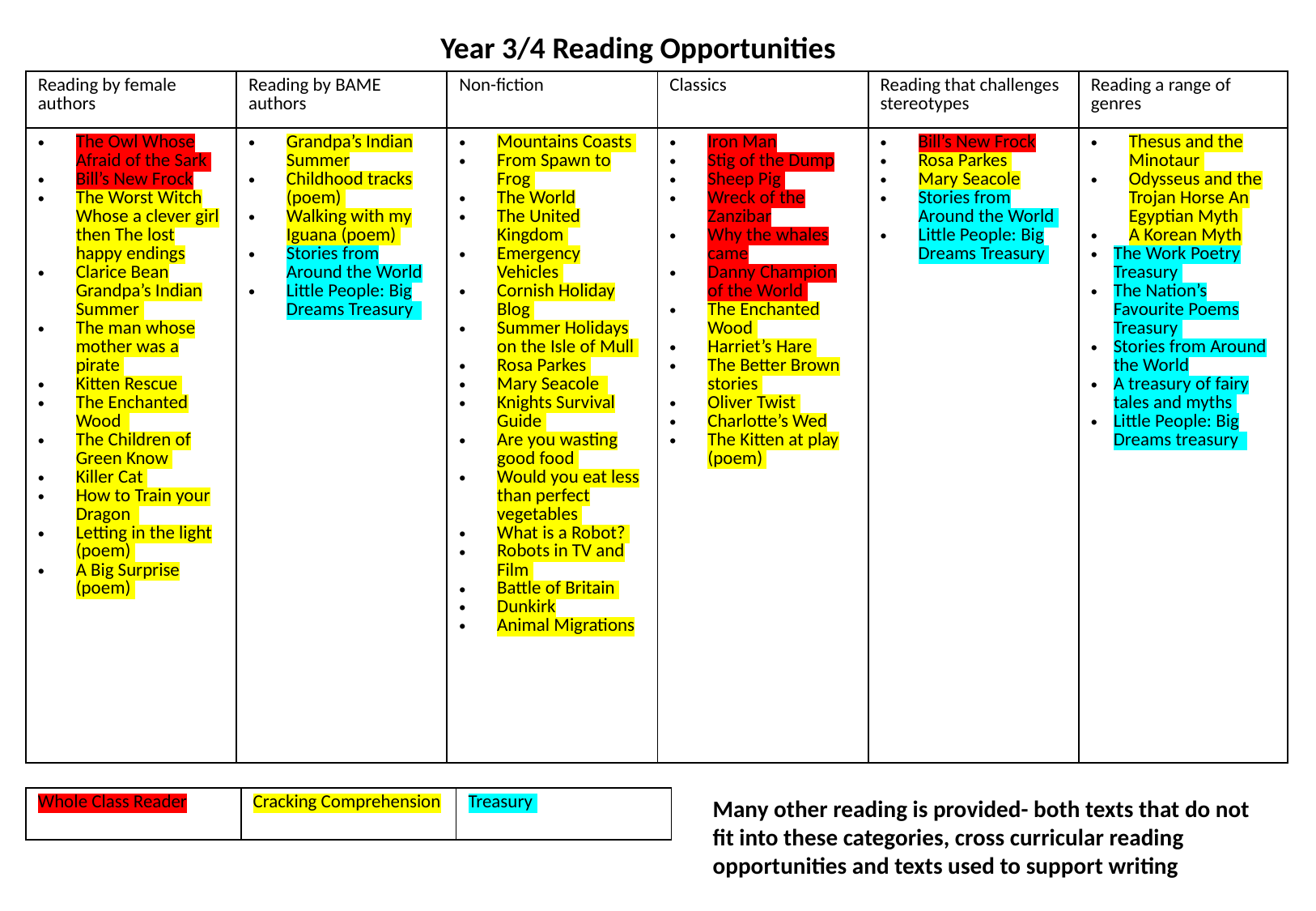

Year 3/4 Reading Opportunities
| Reading by female authors | Reading by BAME authors | Non-fiction | Classics | Reading that challenges stereotypes | Reading a range of genres |
| --- | --- | --- | --- | --- | --- |
| The Owl Whose Afraid of the Sark Bill’s New Frock The Worst Witch Whose a clever girl then The lost happy endings Clarice Bean Grandpa’s Indian Summer The man whose mother was a pirate Kitten Rescue The Enchanted Wood The Children of Green Know Killer Cat How to Train your Dragon Letting in the light (poem) A Big Surprise (poem) | Grandpa’s Indian Summer Childhood tracks (poem) Walking with my Iguana (poem) Stories from Around the World Little People: Big Dreams Treasury | Mountains Coasts From Spawn to Frog The World The United Kingdom Emergency Vehicles Cornish Holiday Blog Summer Holidays on the Isle of Mull Rosa Parkes Mary Seacole Knights Survival Guide Are you wasting good food Would you eat less than perfect vegetables What is a Robot? Robots in TV and Film Battle of Britain Dunkirk Animal Migrations | Iron Man Stig of the Dump Sheep Pig Wreck of the Zanzibar Why the whales came Danny Champion of the World The Enchanted Wood Harriet’s Hare The Better Brown stories Oliver Twist Charlotte’s Wed The Kitten at play (poem) | Bill’s New Frock Rosa Parkes Mary Seacole Stories from Around the World Little People: Big Dreams Treasury | Thesus and the Minotaur Odysseus and the Trojan Horse An Egyptian Myth A Korean Myth The Work Poetry Treasury The Nation’s Favourite Poems Treasury Stories from Around the World A treasury of fairy tales and myths Little People: Big Dreams treasury |
| Whole Class Reader | Cracking Comprehension | Treasury |
| --- | --- | --- |
Many other reading is provided- both texts that do not fit into these categories, cross curricular reading opportunities and texts used to support writing